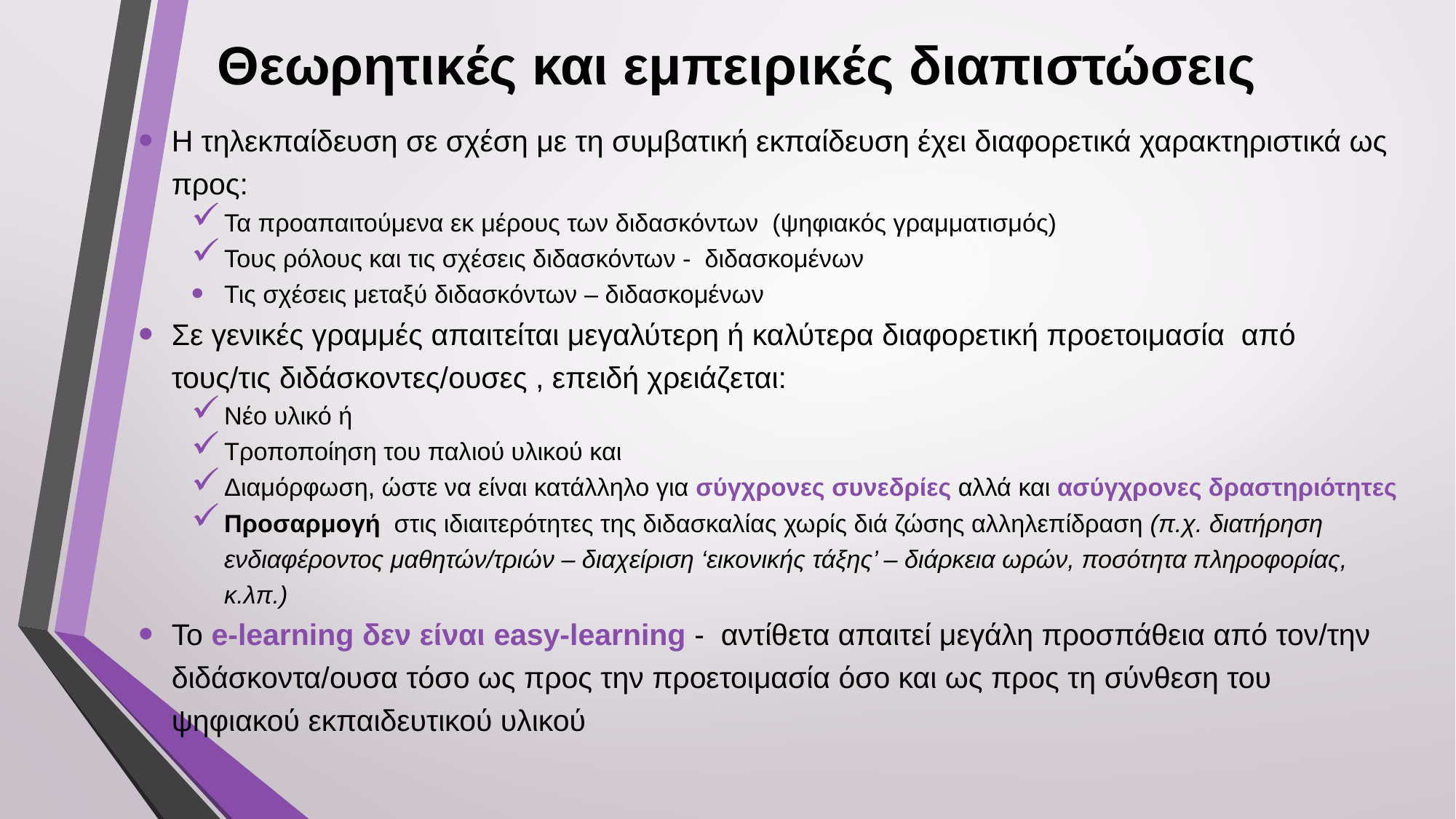

# Θεωρητικές και εμπειρικές διαπιστώσεις
Η τηλεκπαίδευση σε σχέση με τη συμβατική εκπαίδευση έχει διαφορετικά χαρακτηριστικά ως προς:
Τα προαπαιτούμενα εκ μέρους των διδασκόντων  (ψηφιακός γραμματισμός)
Τους ρόλους και τις σχέσεις διδασκόντων -  διδασκομένων
Τις σχέσεις μεταξύ διδασκόντων – διδασκομένων
Σε γενικές γραμμές απαιτείται μεγαλύτερη ή καλύτερα διαφορετική προετοιμασία  από τους/τις διδάσκοντες/ουσες , επειδή χρειάζεται:
Νέο υλικό ή
Τροποποίηση του παλιού υλικού και
Διαμόρφωση, ώστε να είναι κατάλληλο για σύγχρονες συνεδρίες αλλά και ασύγχρονες δραστηριότητες
Προσαρμογή  στις ιδιαιτερότητες της διδασκαλίας χωρίς διά ζώσης αλληλεπίδραση (π.χ. διατήρηση ενδιαφέροντος μαθητών/τριών – διαχείριση ‘εικονικής τάξης’ – διάρκεια ωρών, ποσότητα πληροφορίας, κ.λπ.)
Το e-learning δεν είναι easy-learning -  αντίθετα απαιτεί μεγάλη προσπάθεια από τον/την διδάσκοντα/ουσα τόσο ως προς την προετοιμασία όσο και ως προς τη σύνθεση του ψηφιακού εκπαιδευτικού υλικού